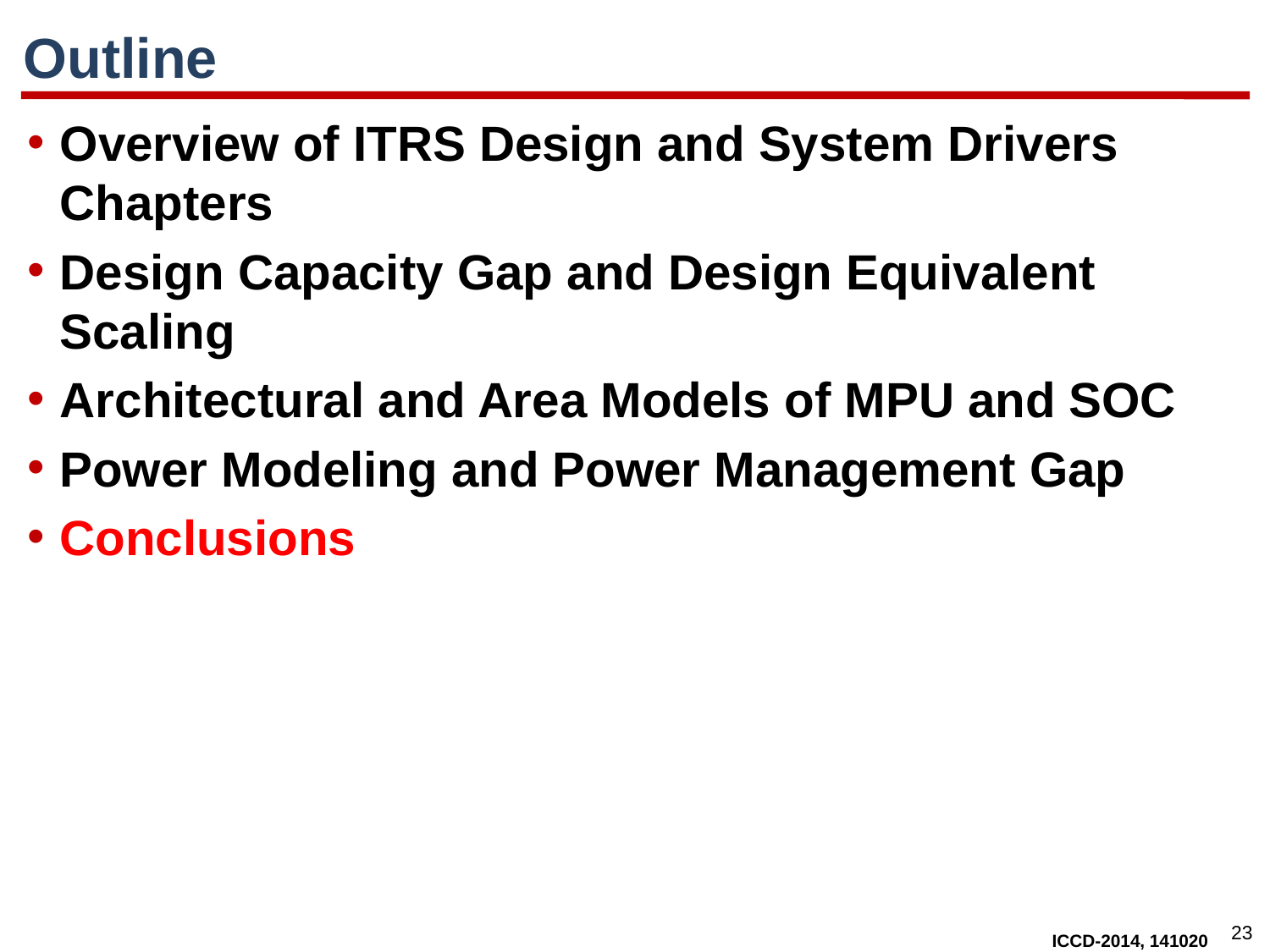

# Outline
Overview of ITRS Design and System Drivers Chapters
Design Capacity Gap and Design Equivalent Scaling
Architectural and Area Models of MPU and SOC
Power Modeling and Power Management Gap
Conclusions